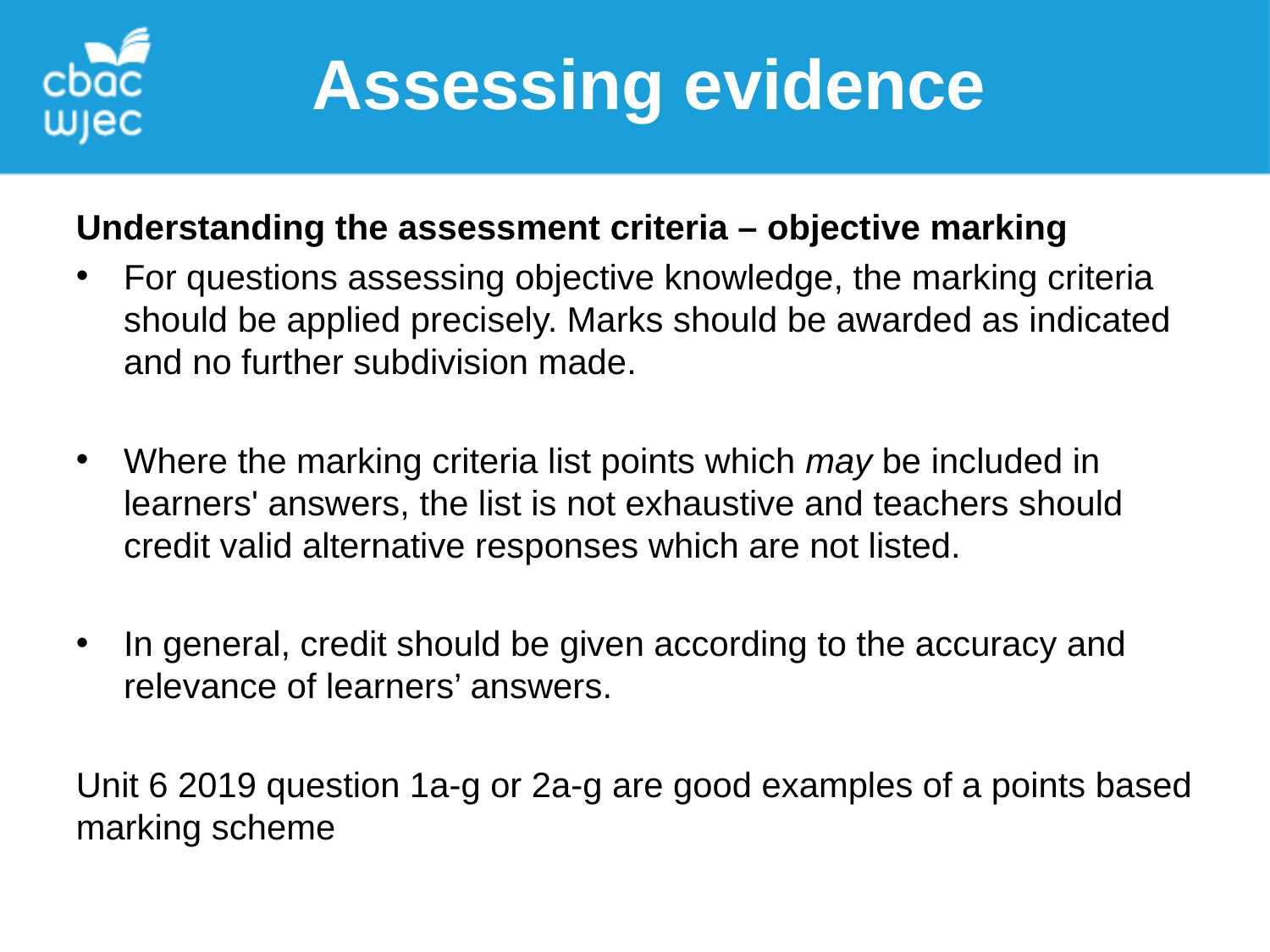

Assessing evidence
Understanding the assessment criteria – objective marking
For questions assessing objective knowledge, the marking criteria should be applied precisely. Marks should be awarded as indicated and no further subdivision made.

Where the marking criteria list points which may be included in learners' answers, the list is not exhaustive and teachers should credit valid alternative responses which are not listed.

In general, credit should be given according to the accuracy and relevance of learners’ answers.

Unit 6 2019 question 1a-g or 2a-g are good examples of a points based marking scheme